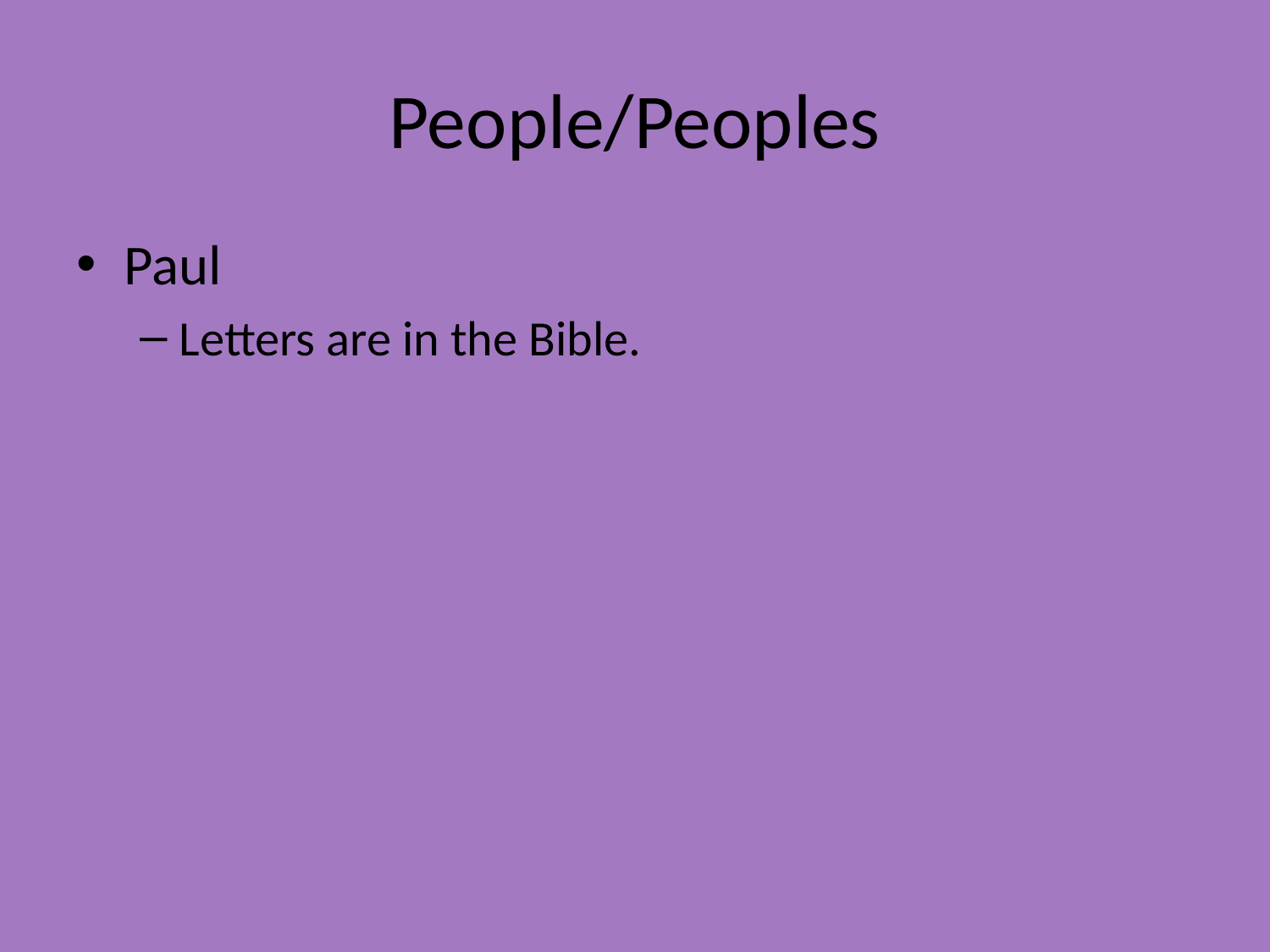

# People/Peoples
Paul
Letters are in the Bible.